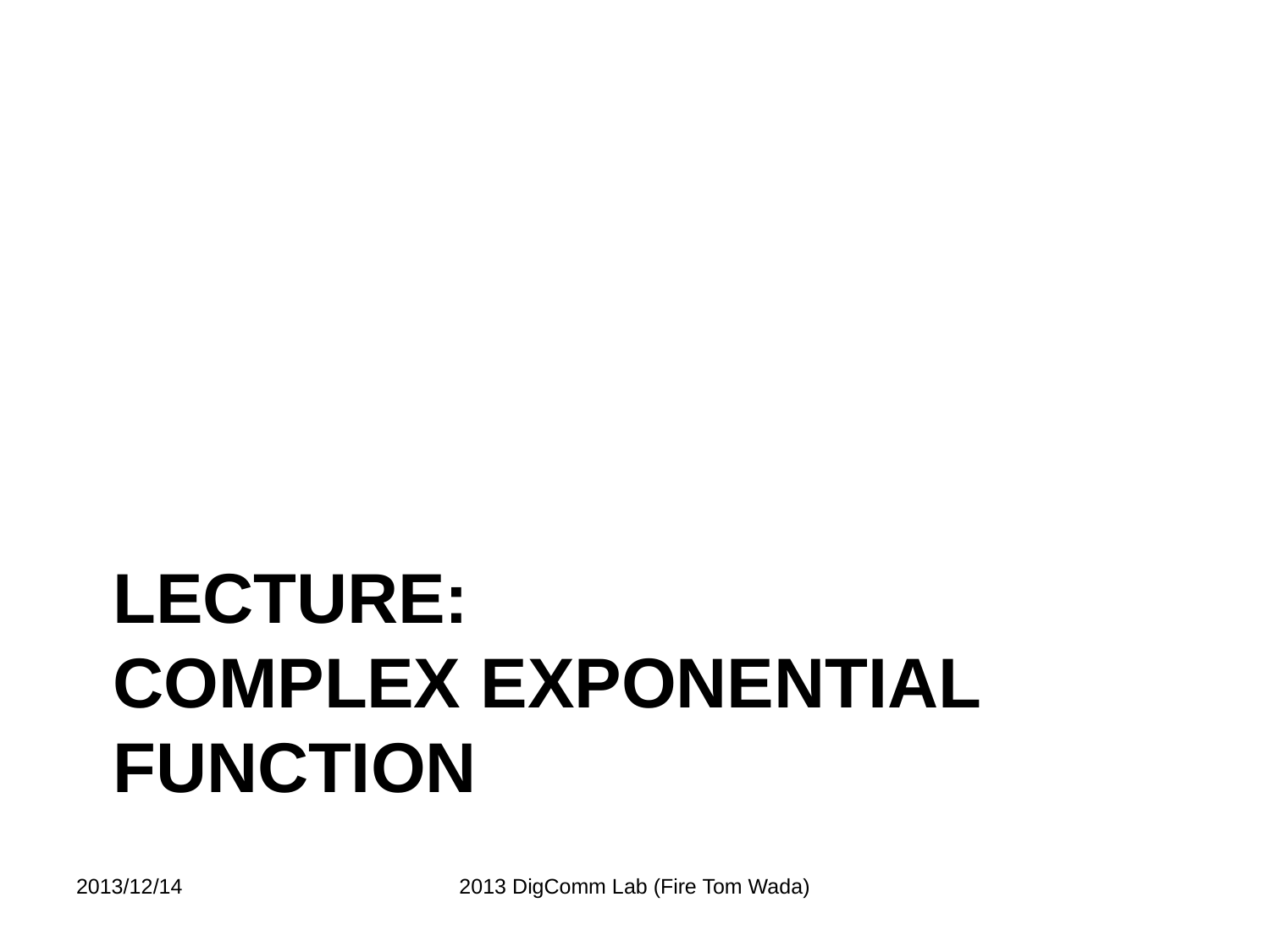

# LECTURE: Complex Exponential Function
2013/12/14
2013 DigComm Lab (Fire Tom Wada)